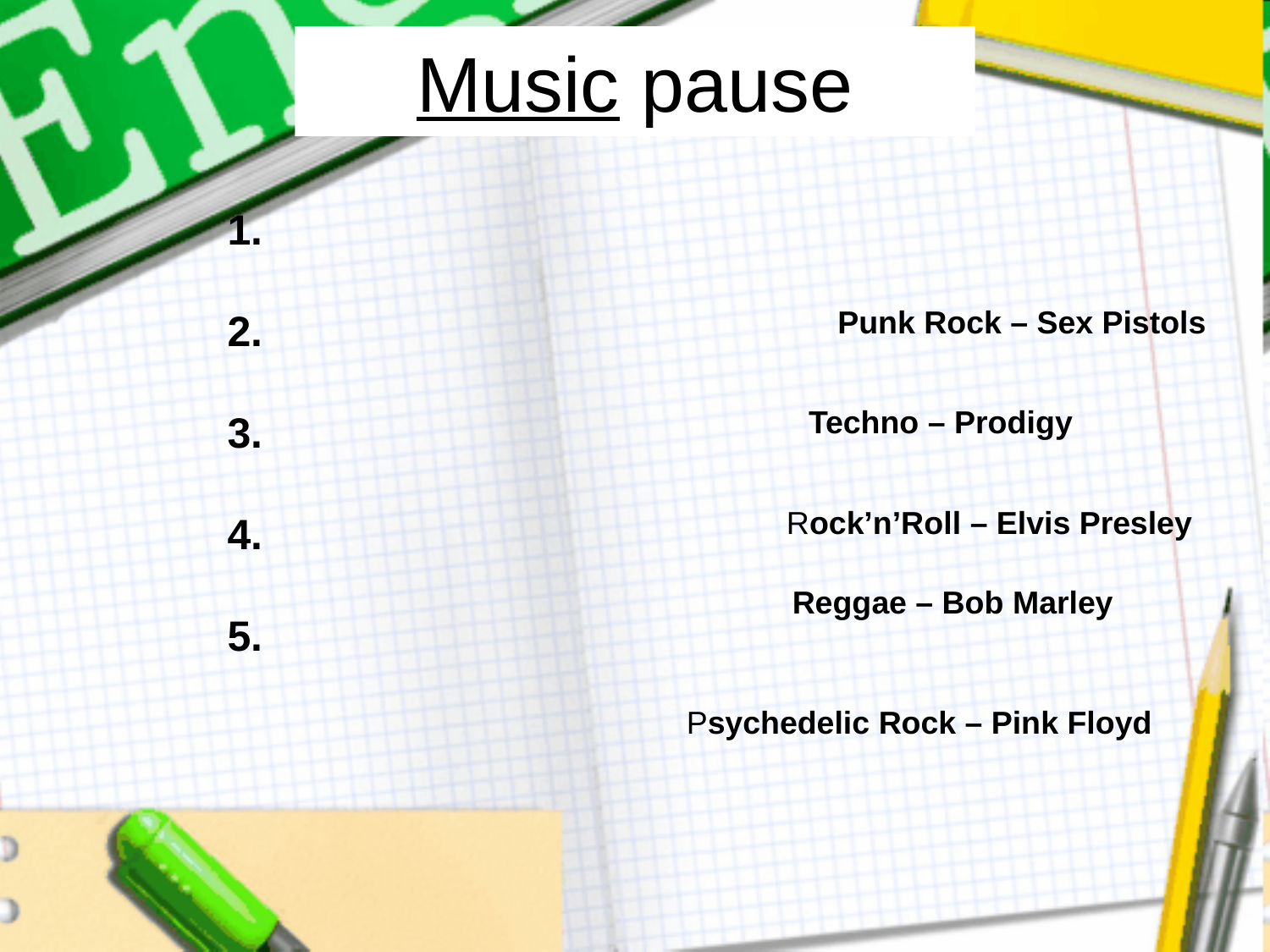

# Music pause
1.

2.

3.

4.

5.

Punk Rock – Sex Pistols
Techno – Prodigy
 Rock’n’Roll – Elvis Presley
Reggae – Bob Marley
 Psychedelic Rock – Pink Floyd